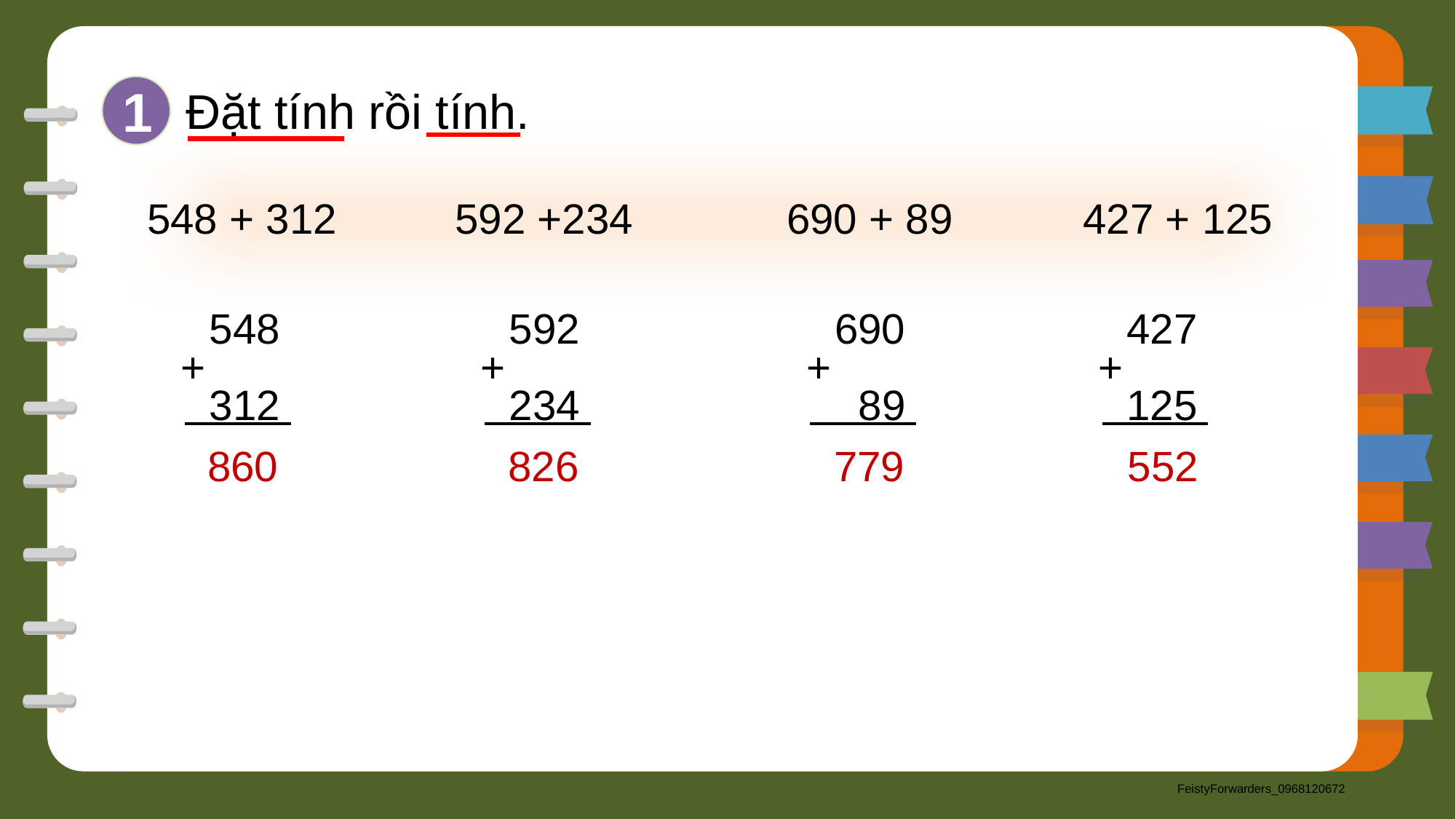

Đặt tính rồi tính.
1

548 + 312          592 +234             690 + 89           427 + 125
548
312
+
592
234
+
690
  89
+
427
125
+
860
826
779
552